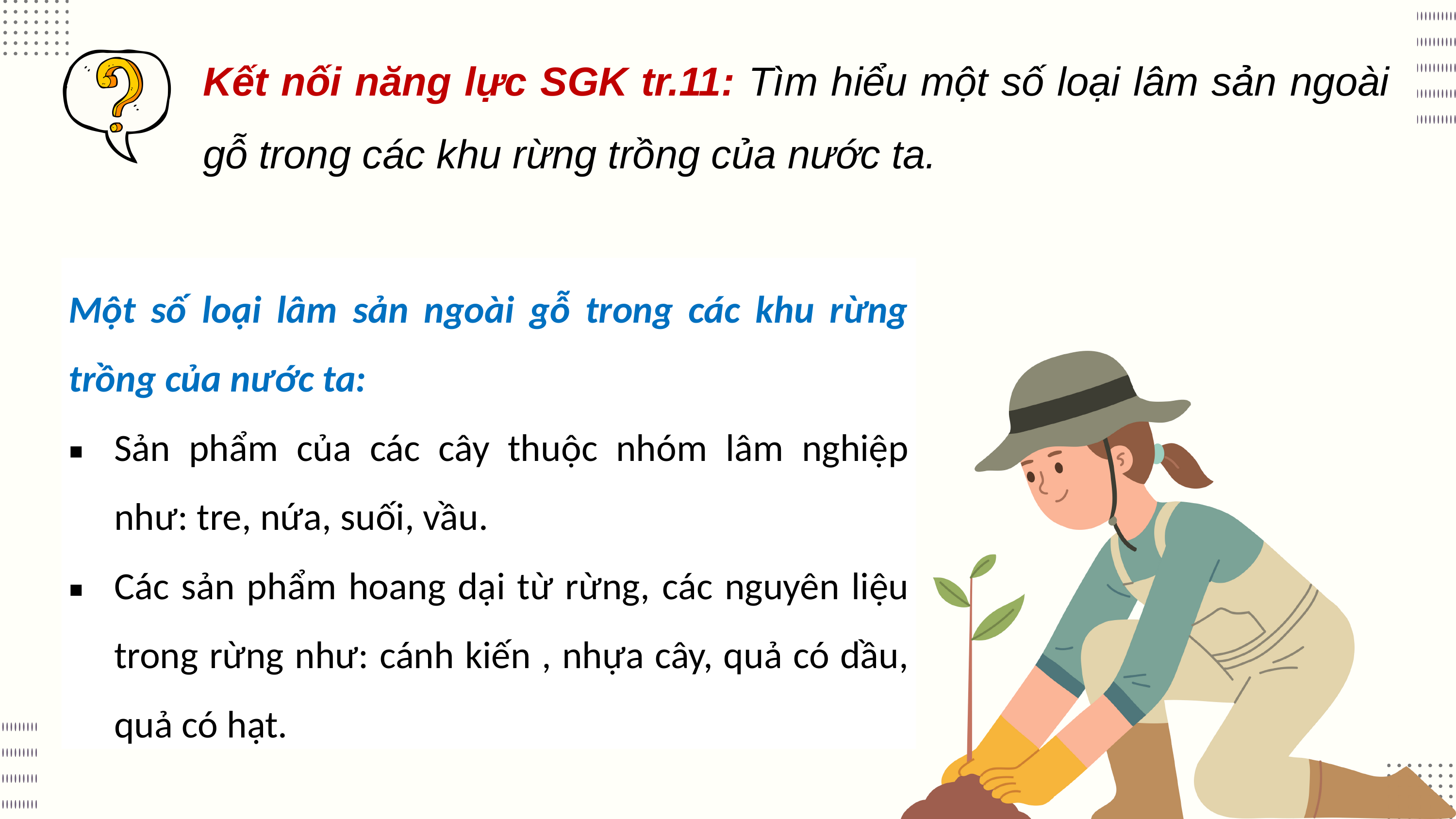

Kết nối năng lực SGK tr.11: Tìm hiểu một số loại lâm sản ngoài gỗ trong các khu rừng trồng của nước ta.

Một số loại lâm sản ngoài gỗ trong các khu rừng trồng của nước ta:
Sản phẩm của các cây thuộc nhóm lâm nghiệp như: tre, nứa, suối, vầu.
Các sản phẩm hoang dại từ rừng, các nguyên liệu trong rừng như: cánh kiến , nhựa cây, quả có dầu, quả có hạt.